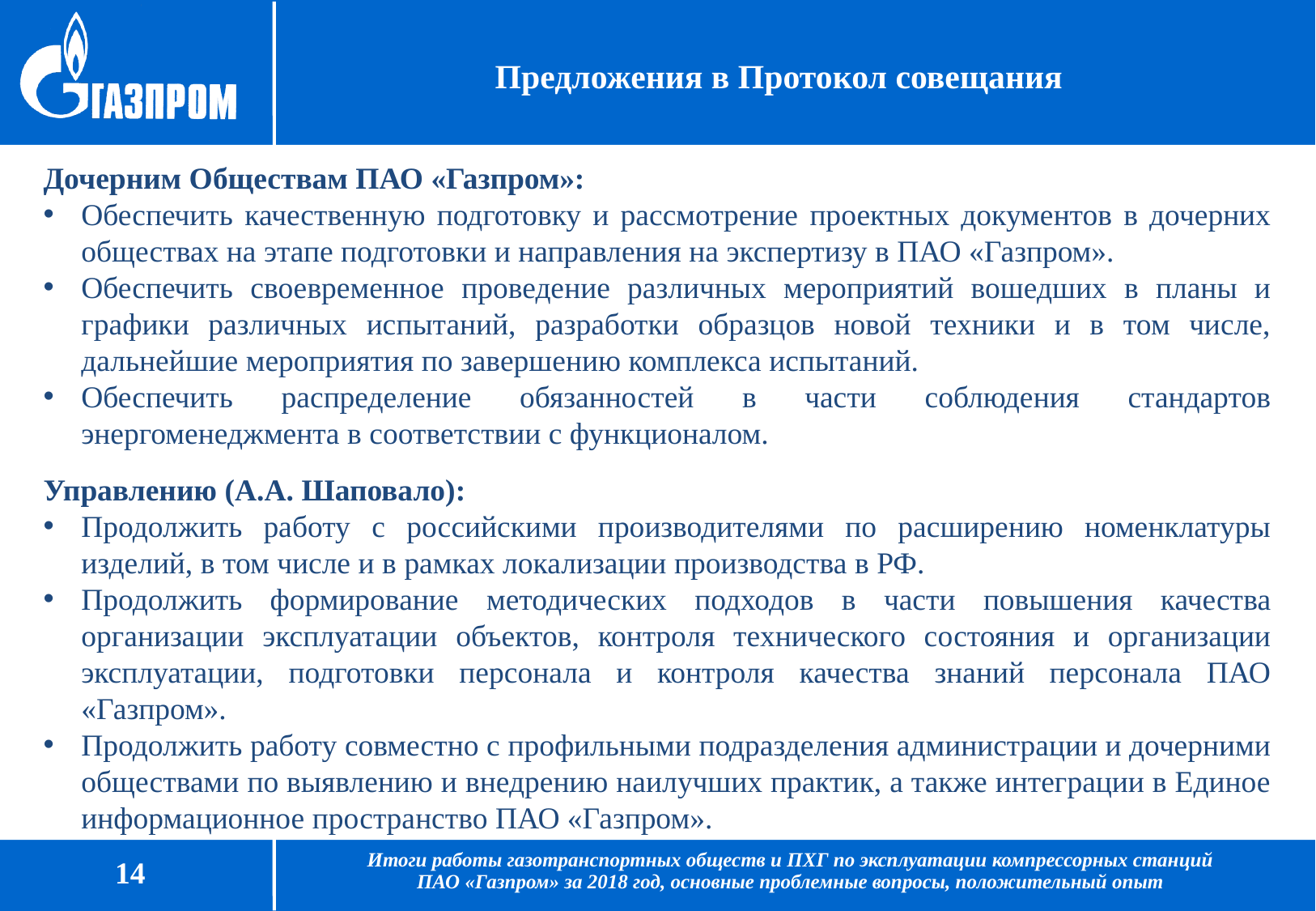

Предложения в Протокол совещания
Дочерним Обществам ПАО «Газпром»:
Обеспечить качественную подготовку и рассмотрение проектных документов в дочерних обществах на этапе подготовки и направления на экспертизу в ПАО «Газпром».
Обеспечить своевременное проведение различных мероприятий вошедших в планы и графики различных испытаний, разработки образцов новой техники и в том числе, дальнейшие мероприятия по завершению комплекса испытаний.
Обеспечить распределение обязанностей в части соблюдения стандартов энергоменеджмента в соответствии с функционалом.

Управлению (А.А. Шаповало):
Продолжить работу с российскими производителями по расширению номенклатуры изделий, в том числе и в рамках локализации производства в РФ.
Продолжить формирование методических подходов в части повышения качества организации эксплуатации объектов, контроля технического состояния и организации эксплуатации, подготовки персонала и контроля качества знаний персонала ПАО «Газпром».
Продолжить работу совместно с профильными подразделения администрации и дочерними обществами по выявлению и внедрению наилучших практик, а также интеграции в Единое информационное пространство ПАО «Газпром».

Итоги работы газотранспортных обществ и ПХГ по эксплуатации компрессорных станций
ПАО «Газпром» за 2018 год, основные проблемные вопросы, положительный опыт
14